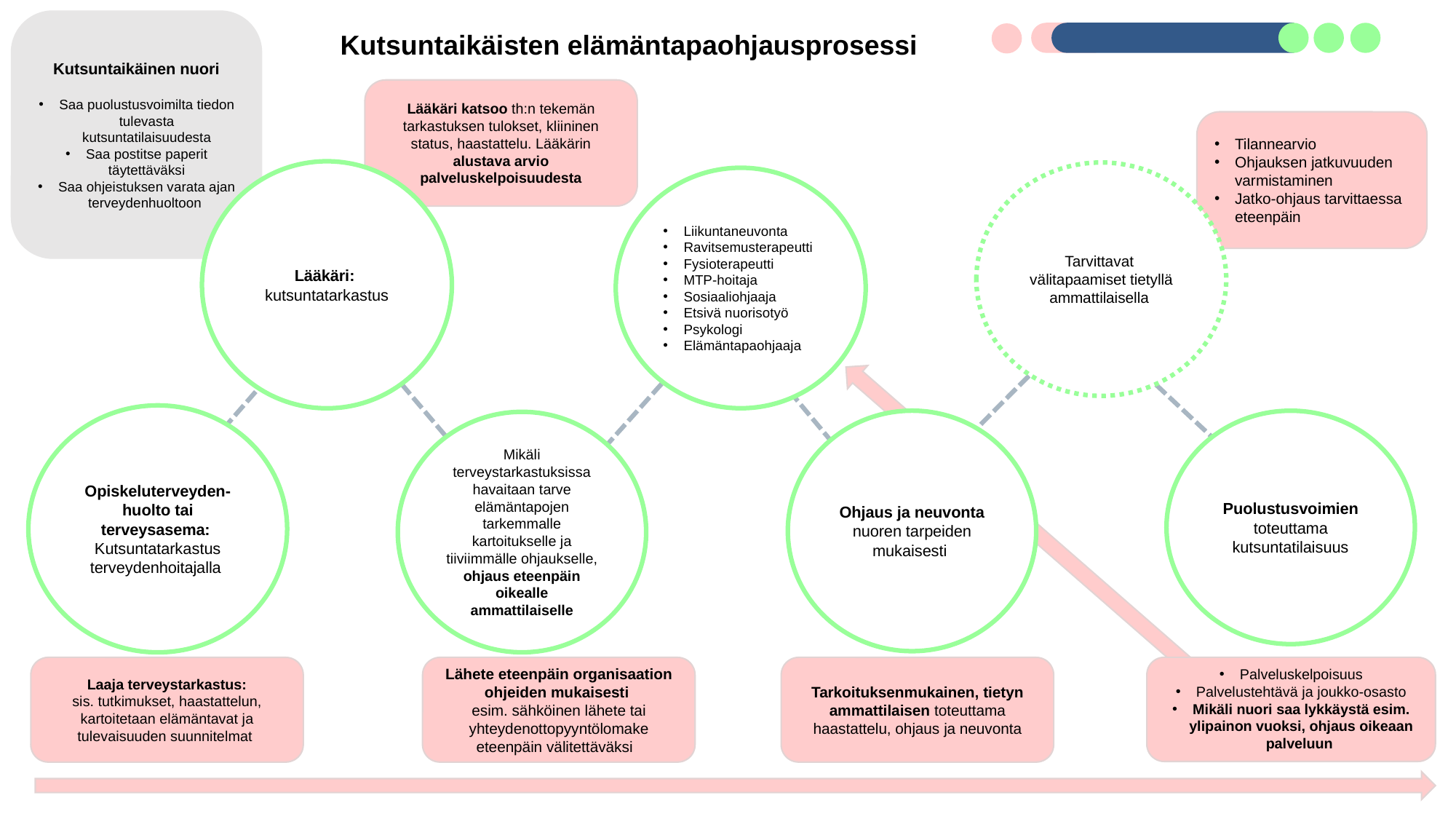

Kutsuntaikäinen nuori

Saa puolustusvoimilta tiedon tulevasta kutsuntatilaisuudesta
Saa postitse paperit täytettäväksi
Saa ohjeistuksen varata ajan terveydenhuoltoon
Kutsuntaikäisten elämäntapaohjausprosessi

Lääkäri katsoo th:n tekemän tarkastuksen tulokset, kliininen status, haastattelu. Lääkärin alustava arvio palveluskelpoisuudesta

Tilannearvio
Ohjauksen jatkuvuuden varmistaminen
Jatko-ohjaus tarvittaessa eteenpäin
Lääkäri:
kutsuntatarkastus
Tarvittavat  välitapaamiset tietyllä ammattilaisella
Liikuntaneuvonta
Ravitsemusterapeutti
Fysioterapeutti
MTP-hoitaja
Sosiaaliohjaaja
Etsivä nuorisotyö
Psykologi
Elämäntapaohjaaja

Opiskeluterveyden-huolto tai terveysasema:  Kutsuntatarkastus terveydenhoitajalla
Ohjaus ja neuvonta nuoren tarpeiden mukaisesti
Puolustusvoimien toteuttama kutsuntatilaisuus
Mikäli terveystarkastuksissa havaitaan tarve elämäntapojen tarkemmalle kartoitukselle ja tiiviimmälle ohjaukselle, ohjaus eteenpäin oikealle ammattilaiselle

Laaja terveystarkastus:
sis. tutkimukset, haastattelun, kartoitetaan elämäntavat ja tulevaisuuden suunnitelmat

Lähete eteenpäin organisaation ohjeiden mukaisesti
esim. sähköinen lähete tai yhteydenottopyyntölomake eteenpäin välitettäväksi

Tarkoituksenmukainen, tietyn ammattilaisen toteuttama haastattelu, ohjaus ja neuvonta

Palveluskelpoisuus
Palvelustehtävä ja joukko-osasto
Mikäli nuori saa lykkäystä esim. ylipainon vuoksi, ohjaus oikeaan palveluun